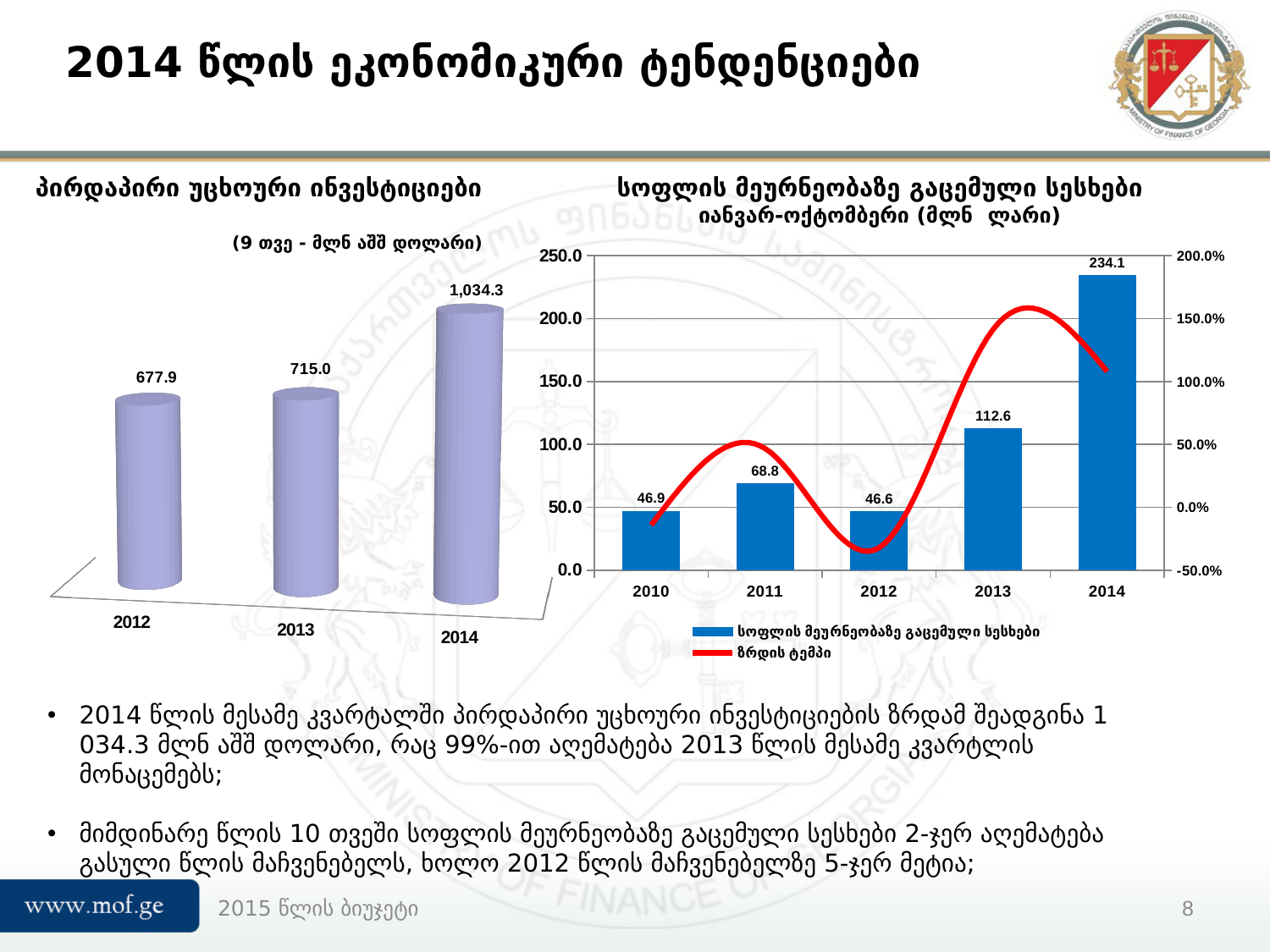

# 2014 წლის ეკონომიკური ტენდენციები
პირდაპირი უცხოური ინვესტიციები
(9 თვე - მლნ აშშ დოლარი)
სოფლის მეურნეობაზე გაცემული სესხები
იანვარ-ოქტომბერი (მლნ  ლარი)

### Chart

| Category | სოფლის მეურნეობაზე გაცემული სესხები         | ზრდის ტემპი |
|---|---|---|
| 2010 | 46.909515636753 | -0.14195297543230323 |
| 2011 | 68.79904380137692 | 0.4666330032935526 |
| 2012 | 46.6462375251 | -0.32199293845176324 |
| 2013 | 112.61262241910799 | 1.4141844743321896 |
| 2014 | 234.10426215155974 | 1.0788456668764796 |

[unsupported chart]

2014 წლის მესამე კვარტალში პირდაპირი უცხოური ინვესტიციების ზრდამ შეადგინა 1 034.3 მლნ აშშ დოლარი, რაც 99%-ით აღემატება 2013 წლის მესამე კვარტლის მონაცემებს;

მიმდინარე წლის 10 თვეში სოფლის მეურნეობაზე გაცემული სესხები 2-ჯერ აღემატება გასული წლის მაჩვენებელს, ხოლო 2012 წლის მაჩვენებელზე 5-ჯერ მეტია;
2015 წლის ბიუჯეტი
8